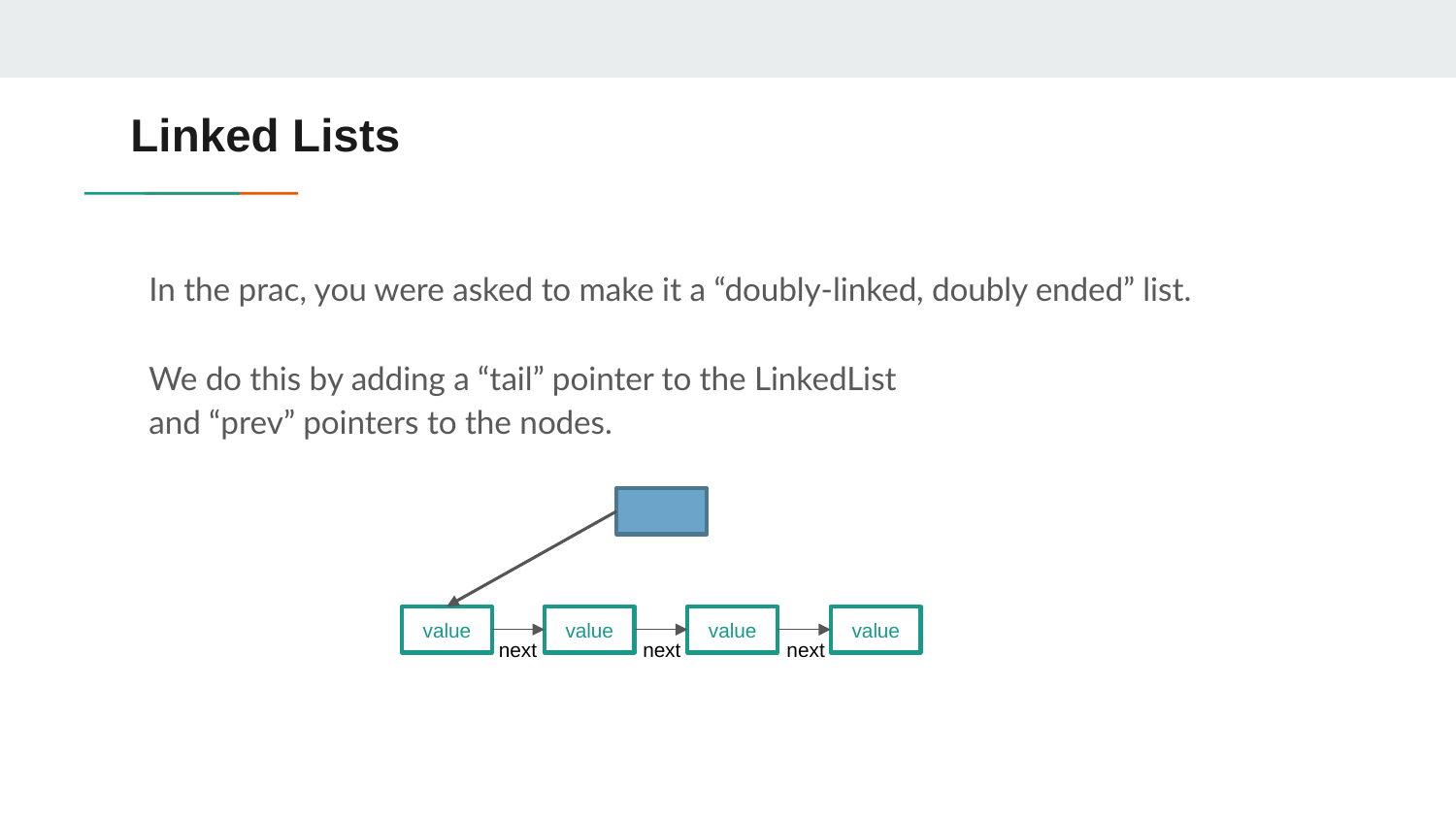

# Linked Lists
In the prac, you were asked to make it a “doubly-linked, doubly ended” list.

We do this by adding a “tail” pointer to the LinkedList
and “prev” pointers to the nodes.

value
value
value
value
next                   next                   next